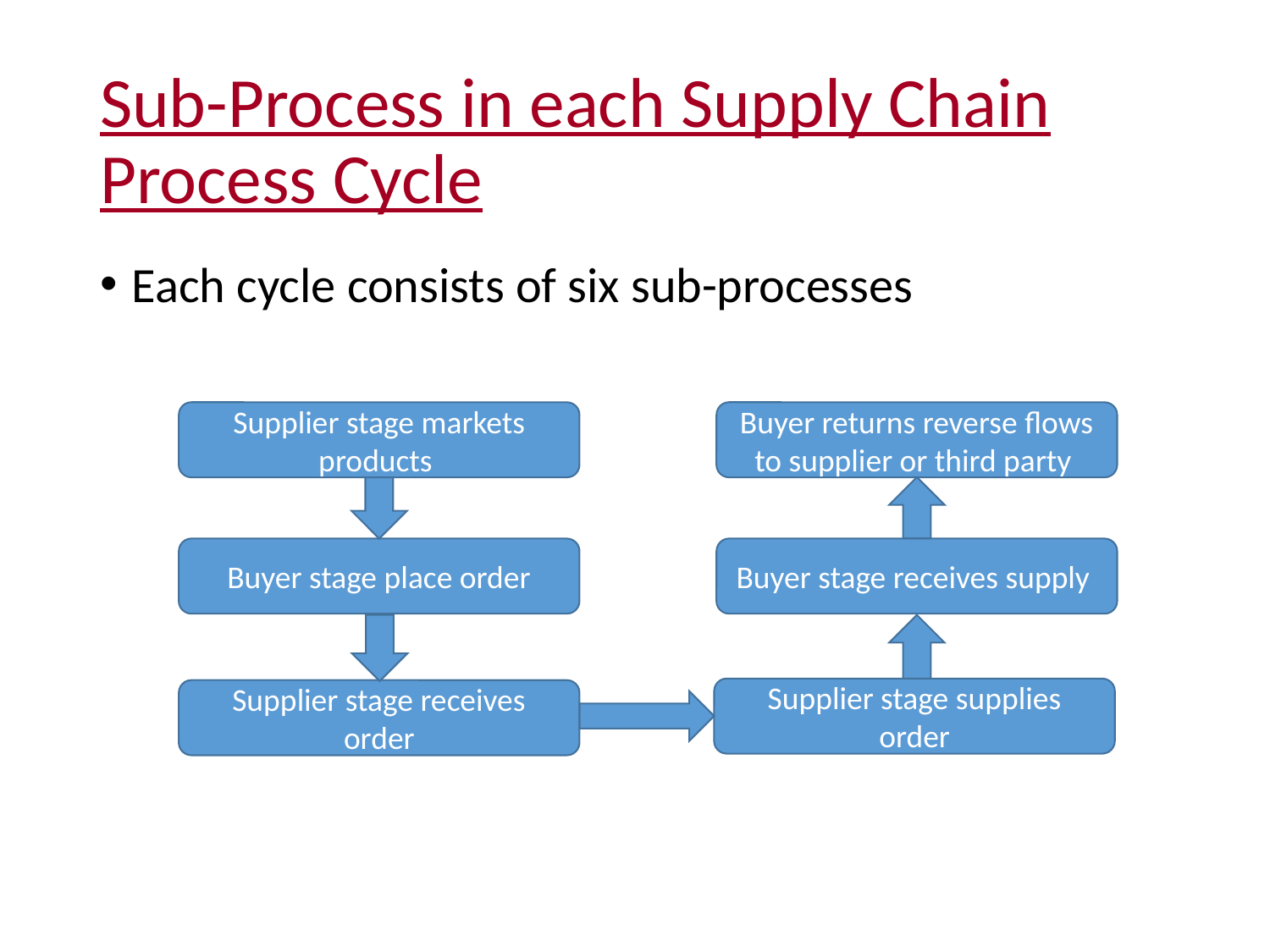

# Sub-Process in each Supply Chain Process Cycle
Each cycle consists of six sub-processes

Buyer returns reverse flows to supplier or third party
Supplier stage markets products

Buyer stage receives supply
Buyer stage place order

Supplier stage supplies order
Supplier stage receives order